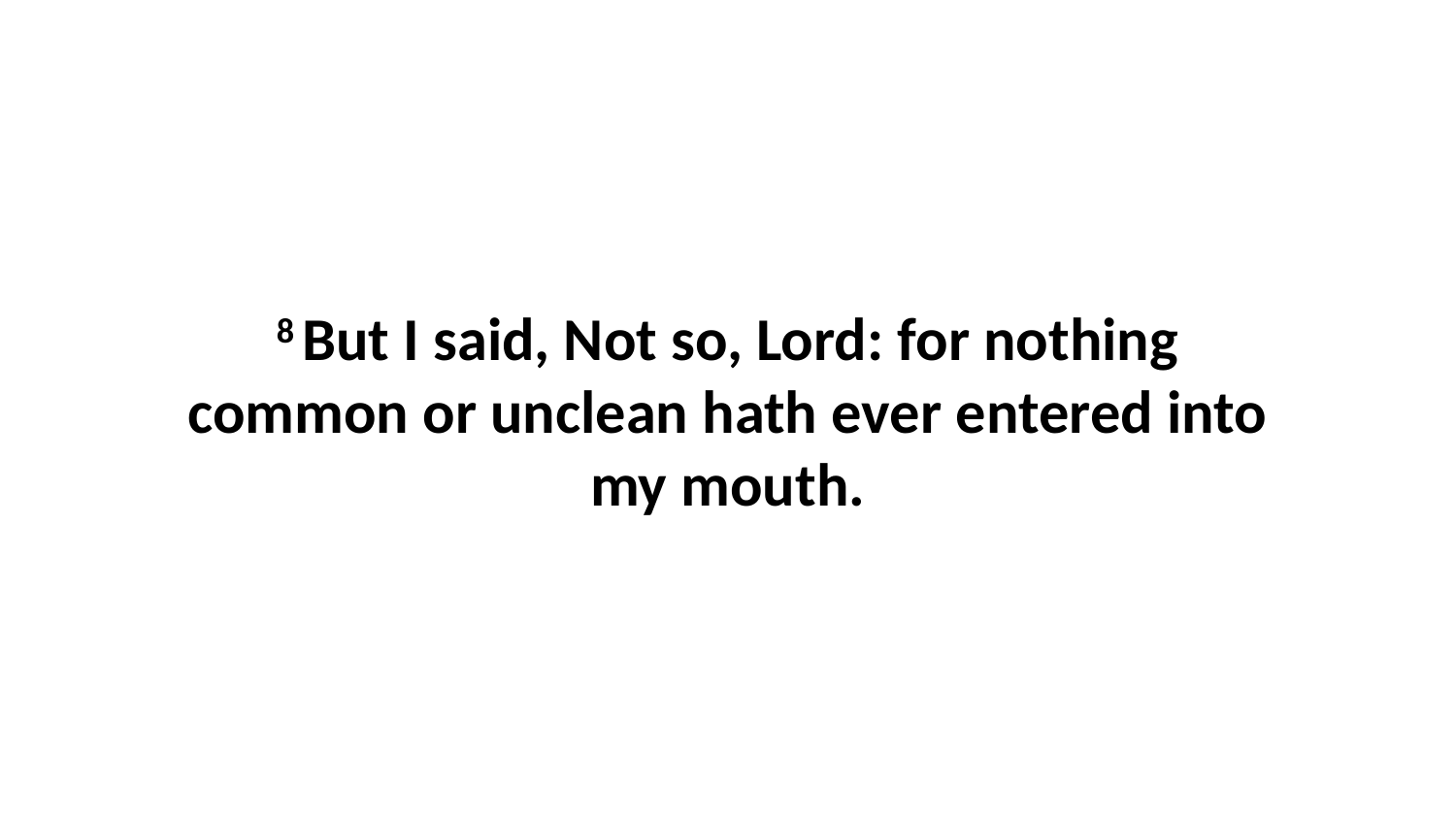

8 But I said, Not so, Lord: for nothing common or unclean hath ever entered into my mouth.